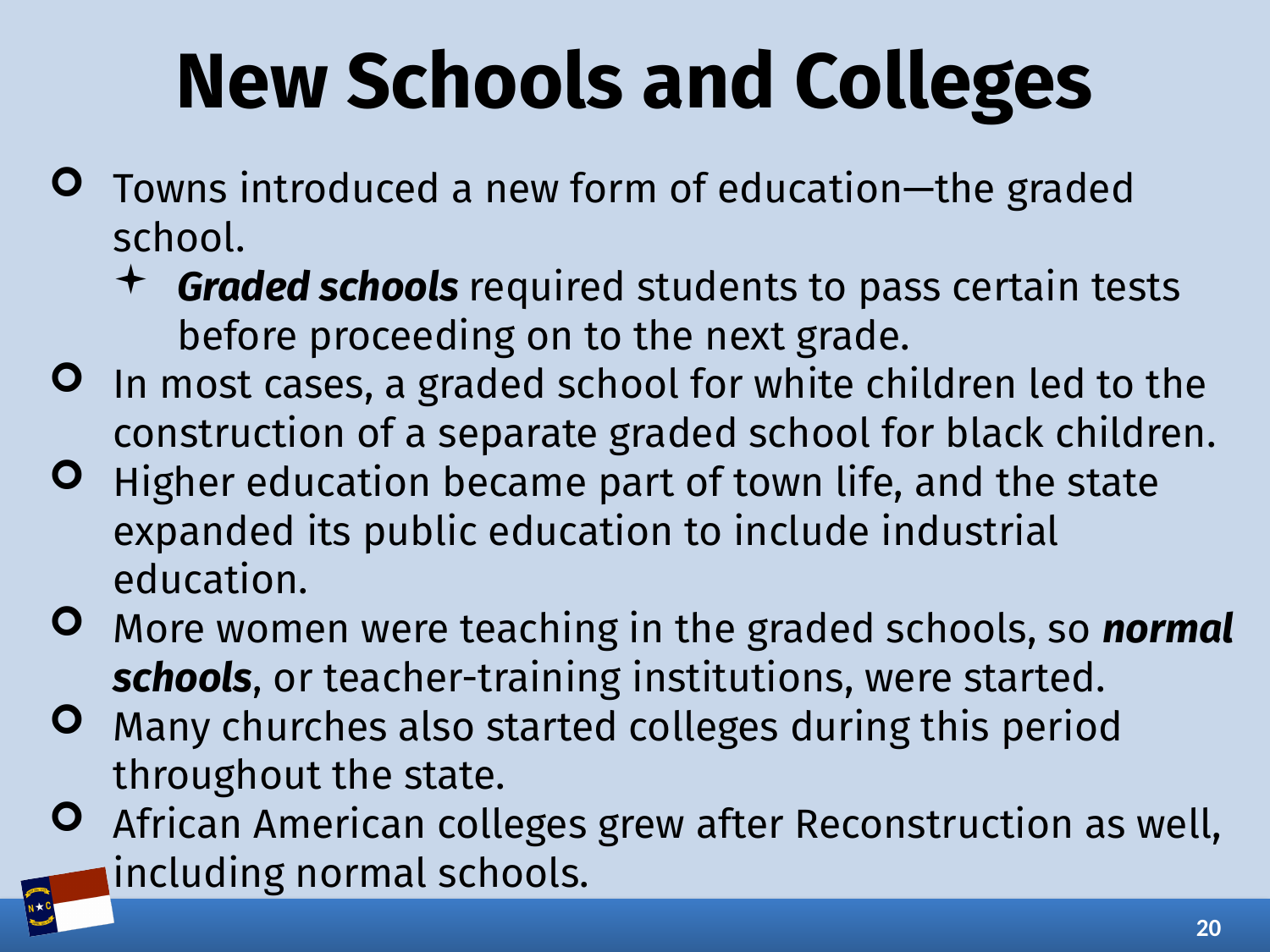

# New Schools and Colleges
Towns introduced a new form of education—the graded school.
Graded schools required students to pass certain tests before proceeding on to the next grade.
In most cases, a graded school for white children led to the construction of a separate graded school for black children.
Higher education became part of town life, and the state expanded its public education to include industrial education.
More women were teaching in the graded schools, so normal schools, or teacher-training institutions, were started.
Many churches also started colleges during this period throughout the state.
African American colleges grew after Reconstruction as well, including normal schools.
20